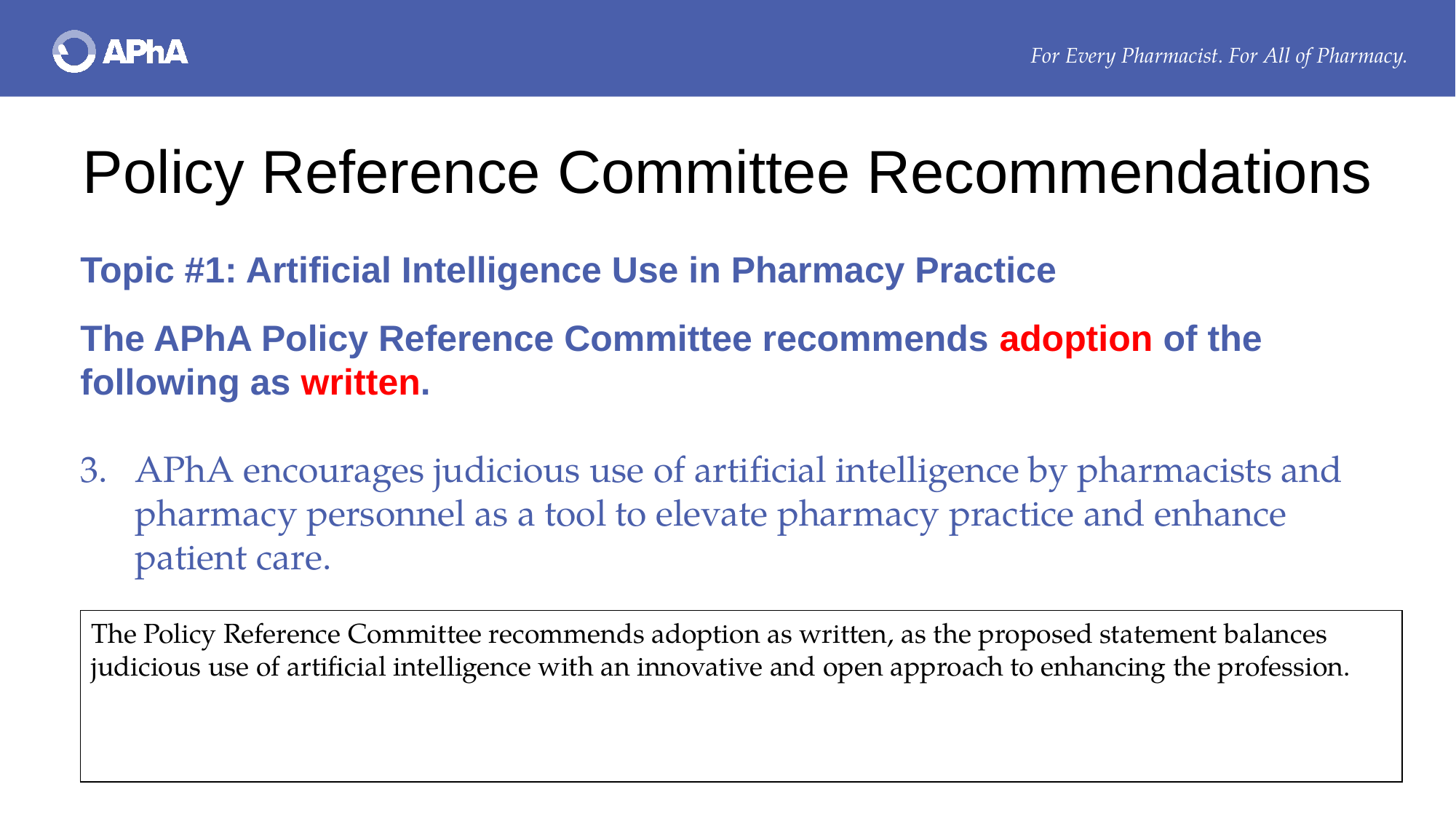

Policy Reference Committee Recommendations
Topic #1: Artificial Intelligence Use in Pharmacy Practice

The APhA Policy Reference Committee recommends adoption of the following as written.

APhA encourages judicious use of artificial intelligence by pharmacists and pharmacy personnel as a tool to elevate pharmacy practice and enhance patient care.

The Policy Reference Committee recommends adoption as written, as the proposed statement balances judicious use of artificial intelligence with an innovative and open approach to enhancing the profession.
11